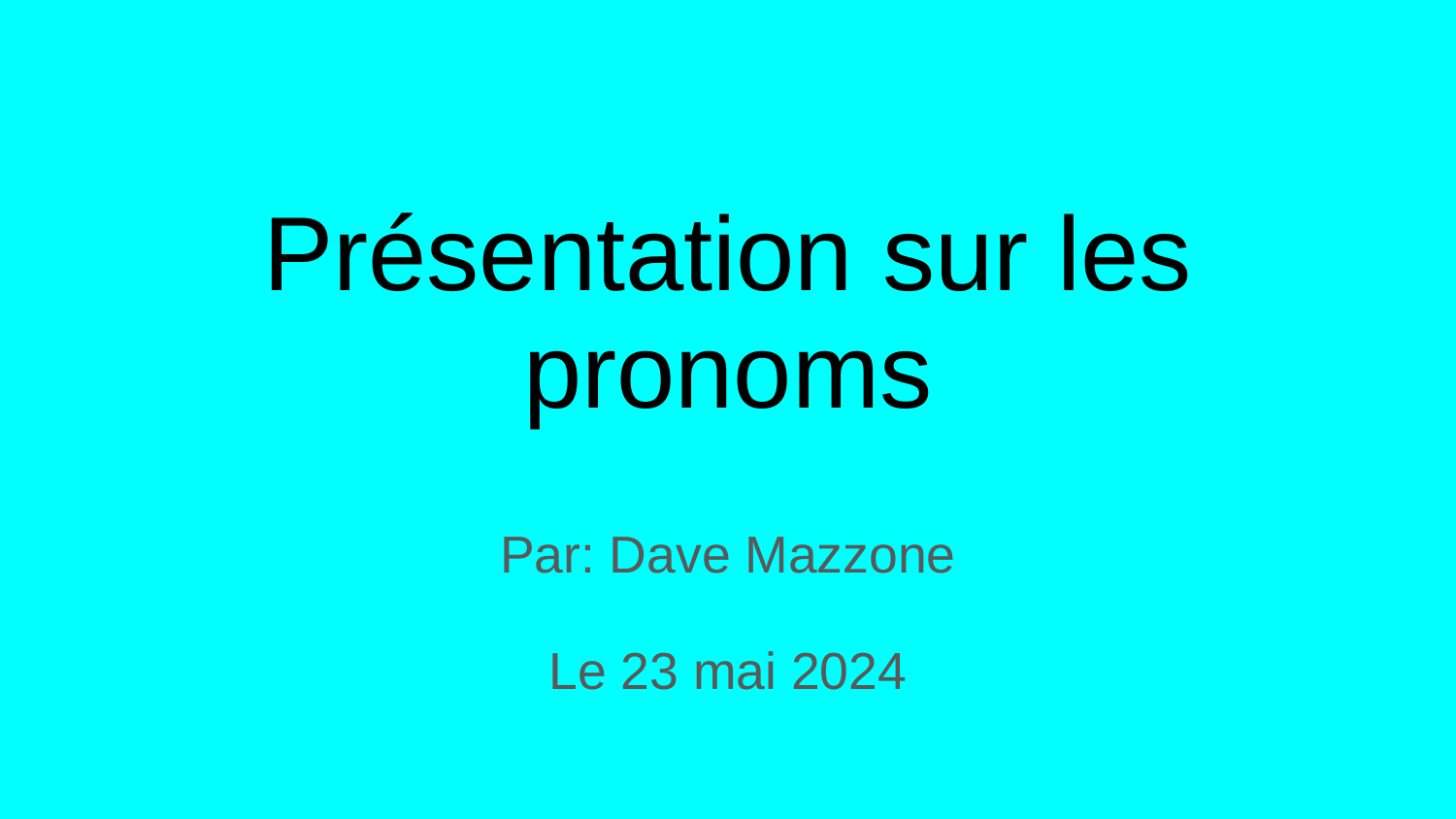

# Présentation sur les pronoms
Par: Dave Mazzone

Le 23 mai 2024